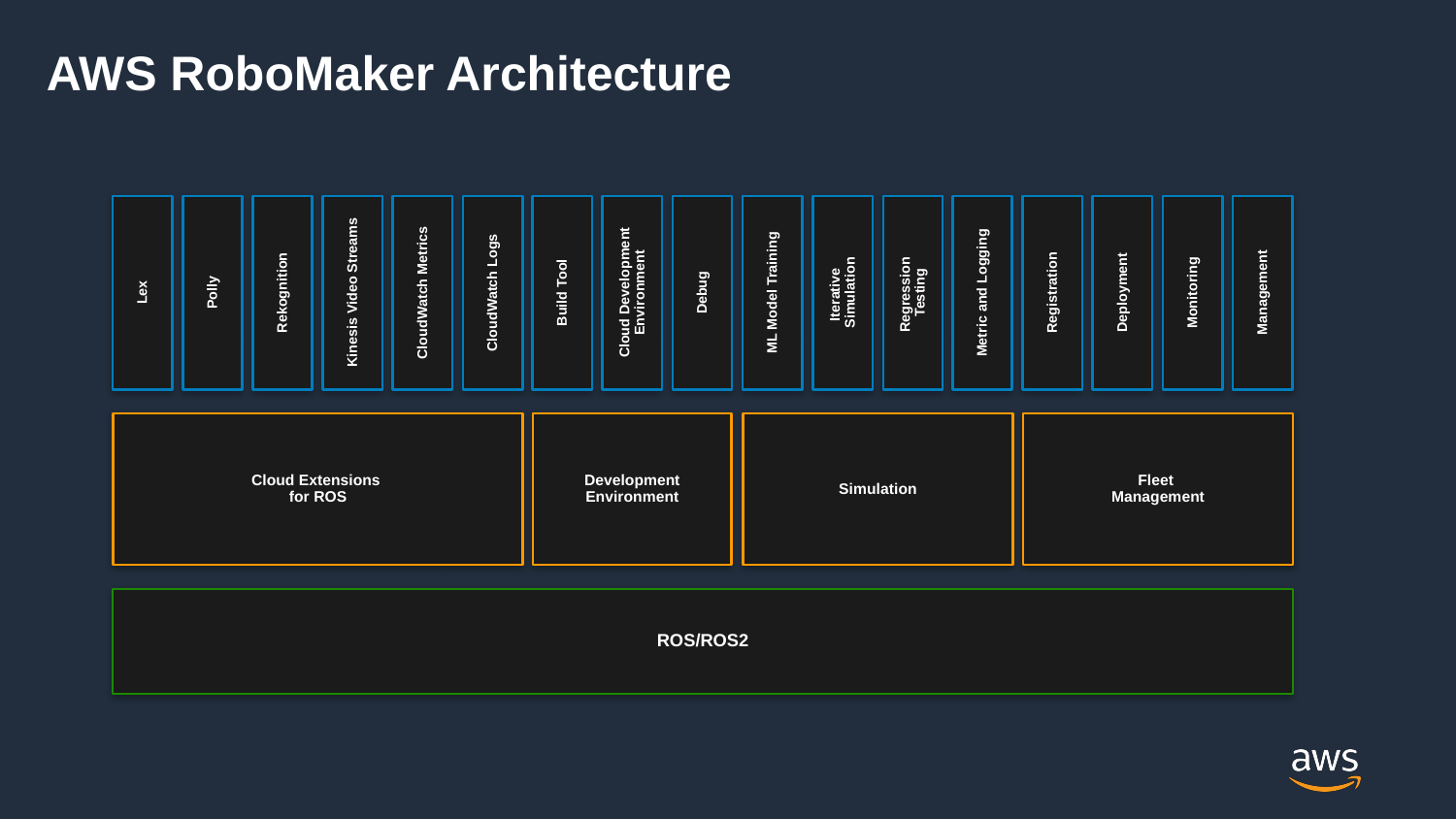

# AWS RoboMaker Architecture
Lex
Polly
Rekognition
Kinesis Video Streams
CloudWatch Metrics
CloudWatch Logs
Metric and Logging
Build Tool
Cloud Development Environment
Debug
ML Model Training
Iterative
Simulation
Regression
Testing
Registration
Deployment
Monitoring
Management
Cloud Extensions
for ROS
Development
Environment
Simulation
Fleet
Management
ROS/ROS2